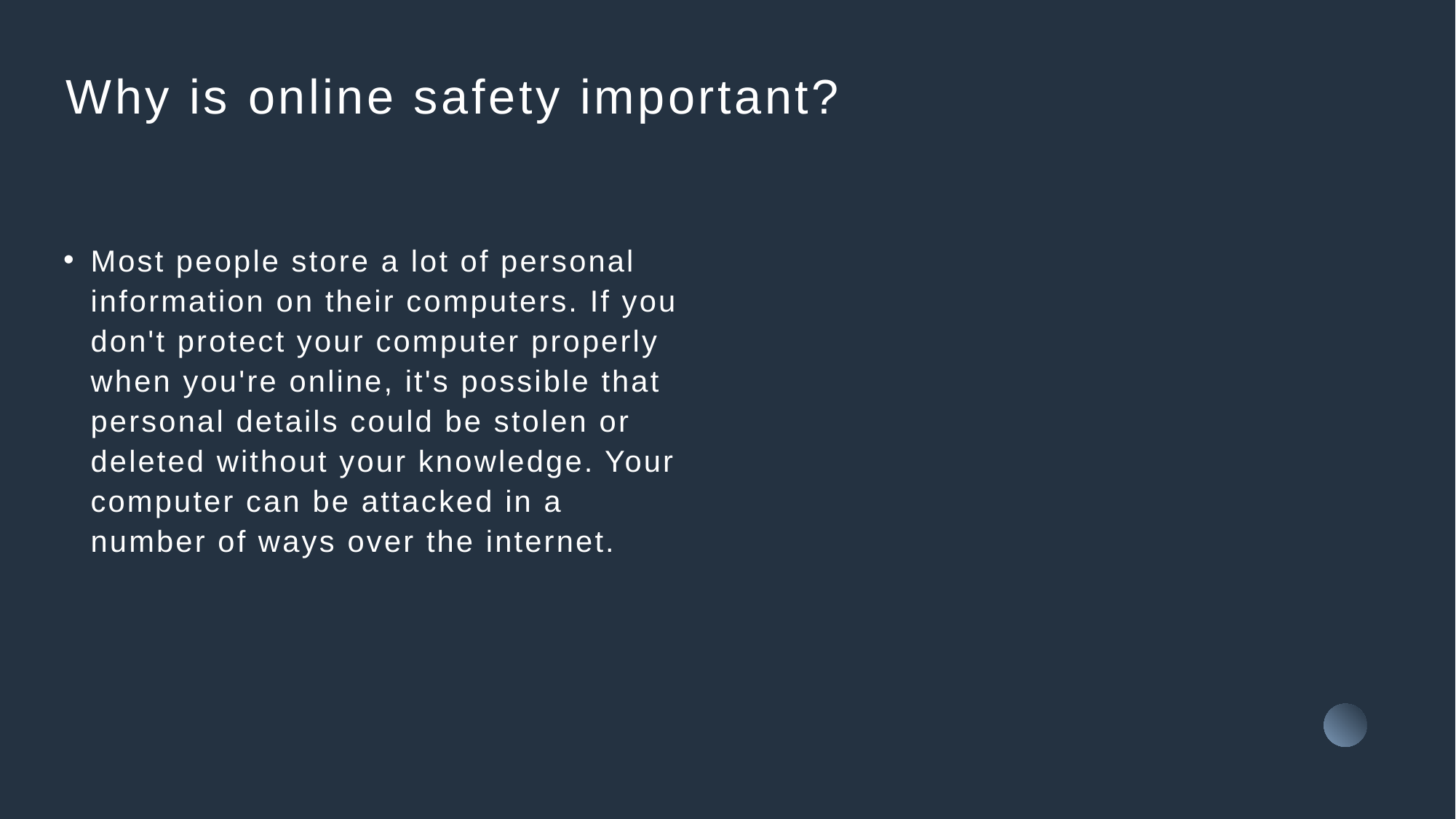

# Why is online safety important?
Most people store a lot of personal information on their computers. If you don't protect your computer properly when you're online, it's possible that personal details could be stolen or deleted without your knowledge. Your computer can be attacked in a number of ways over the internet.